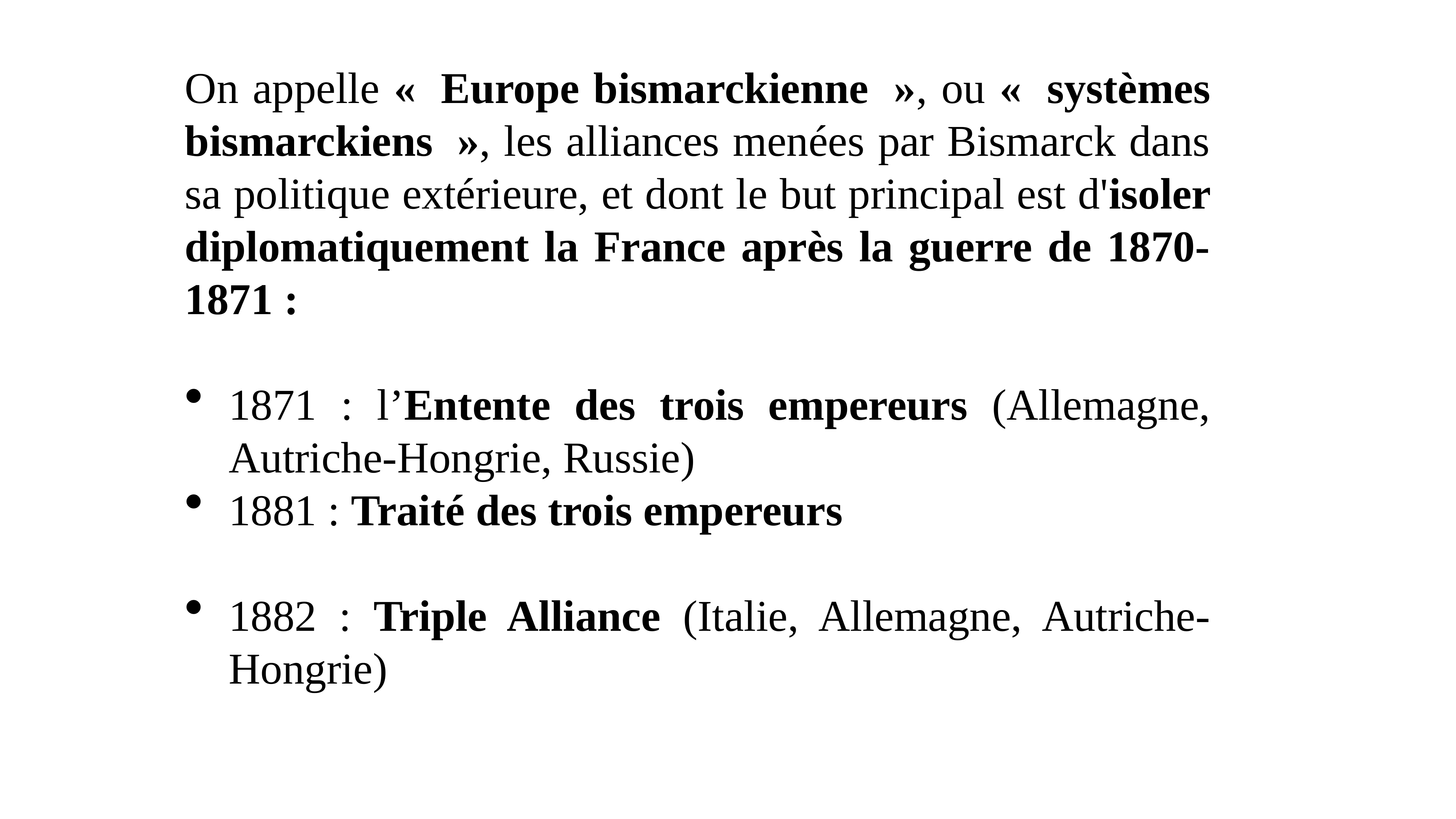

On appelle «  Europe bismarckienne  », ou «  systèmes bismarckiens  », les alliances menées par Bismarck dans sa politique extérieure, et dont le but principal est d'isoler diplomatiquement la France après la guerre de 1870-1871 :

1871 : l’Entente des trois empereurs (Allemagne, Autriche-Hongrie, Russie)
1881 : Traité des trois empereurs

1882 : Triple Alliance (Italie, Allemagne, Autriche-Hongrie)